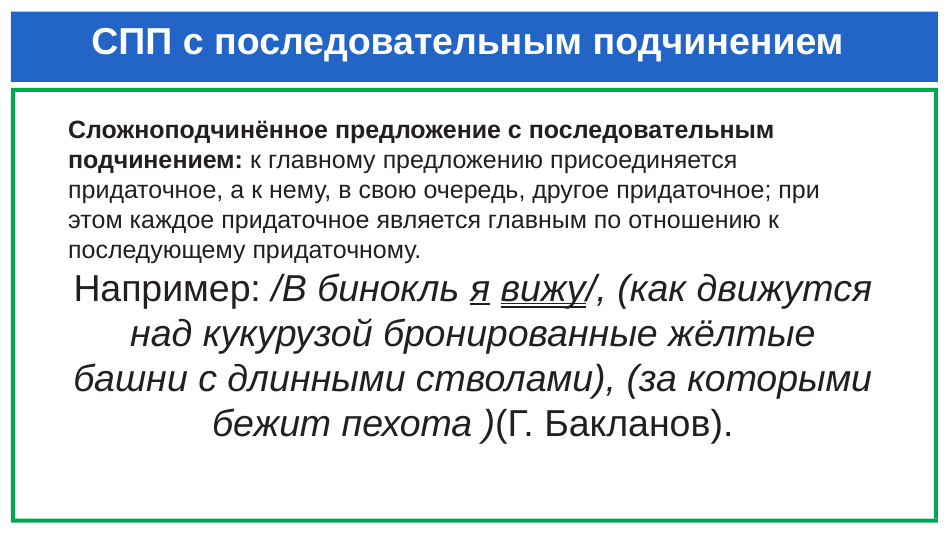

# СПП с последовательным подчинением
Сложноподчинённое предложение с последовательным подчинением: к главному предложению присоединяется придаточное, а к нему, в свою очередь, другое придаточное; при этом каждое придаточное является главным по отношению к последующему придаточному.
Например: /В бинокль я вижу/, (как движутся над кукурузой бронированные жёлтые башни с длинными стволами), (за которыми бежит пехота )(Г. Бакланов).